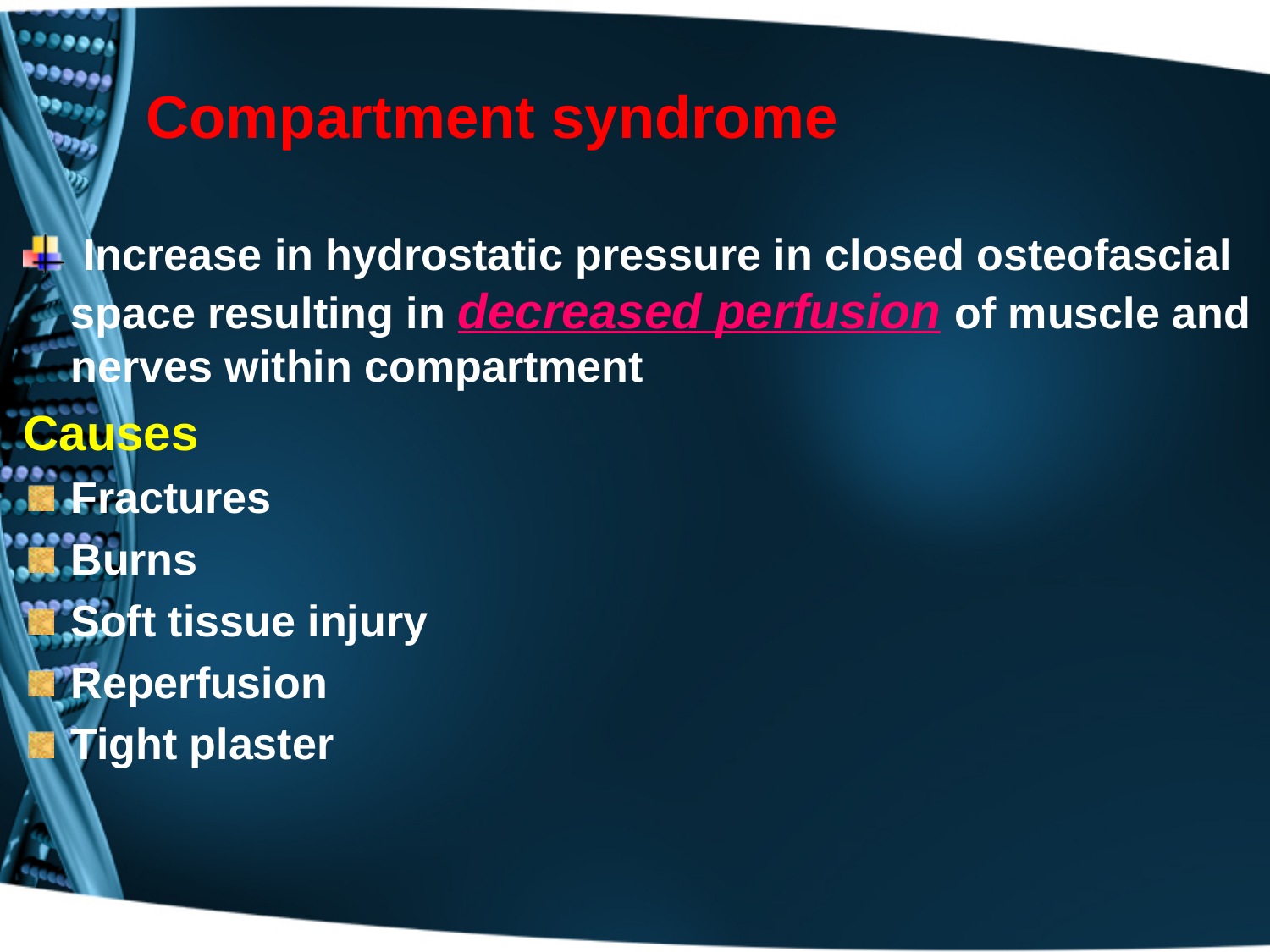

# Compartment syndrome
 Increase in hydrostatic pressure in closed osteofascial space resulting in decreased perfusion of muscle and nerves within compartment
Causes
Fractures
Burns
Soft tissue injury
Reperfusion
Tight plaster